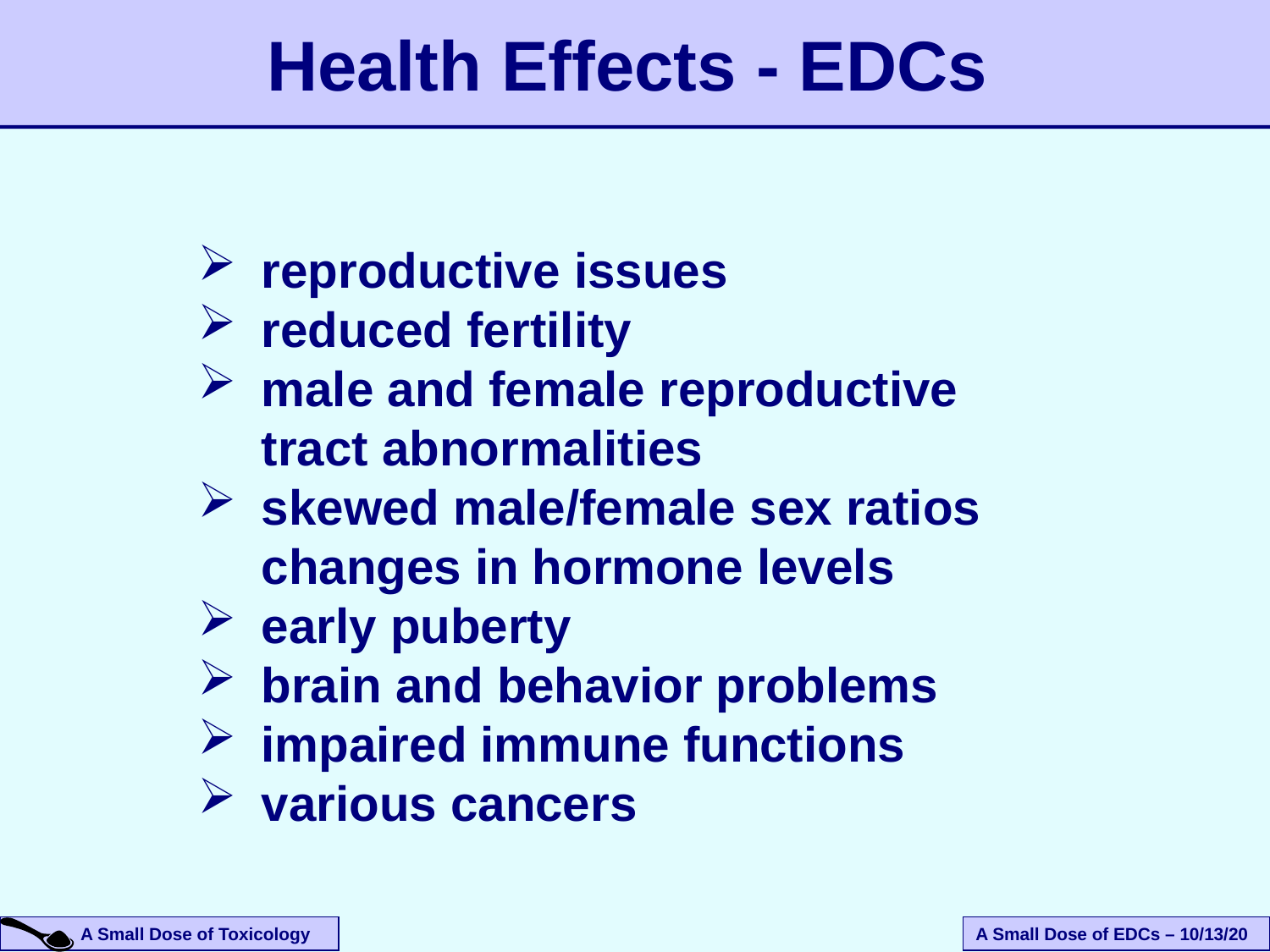

# Health Effects - EDCs
reproductive issues
reduced fertility
male and female reproductive tract abnormalities
skewed male/female sex ratios changes in hormone levels
early puberty
brain and behavior problems
impaired immune functions
various cancers